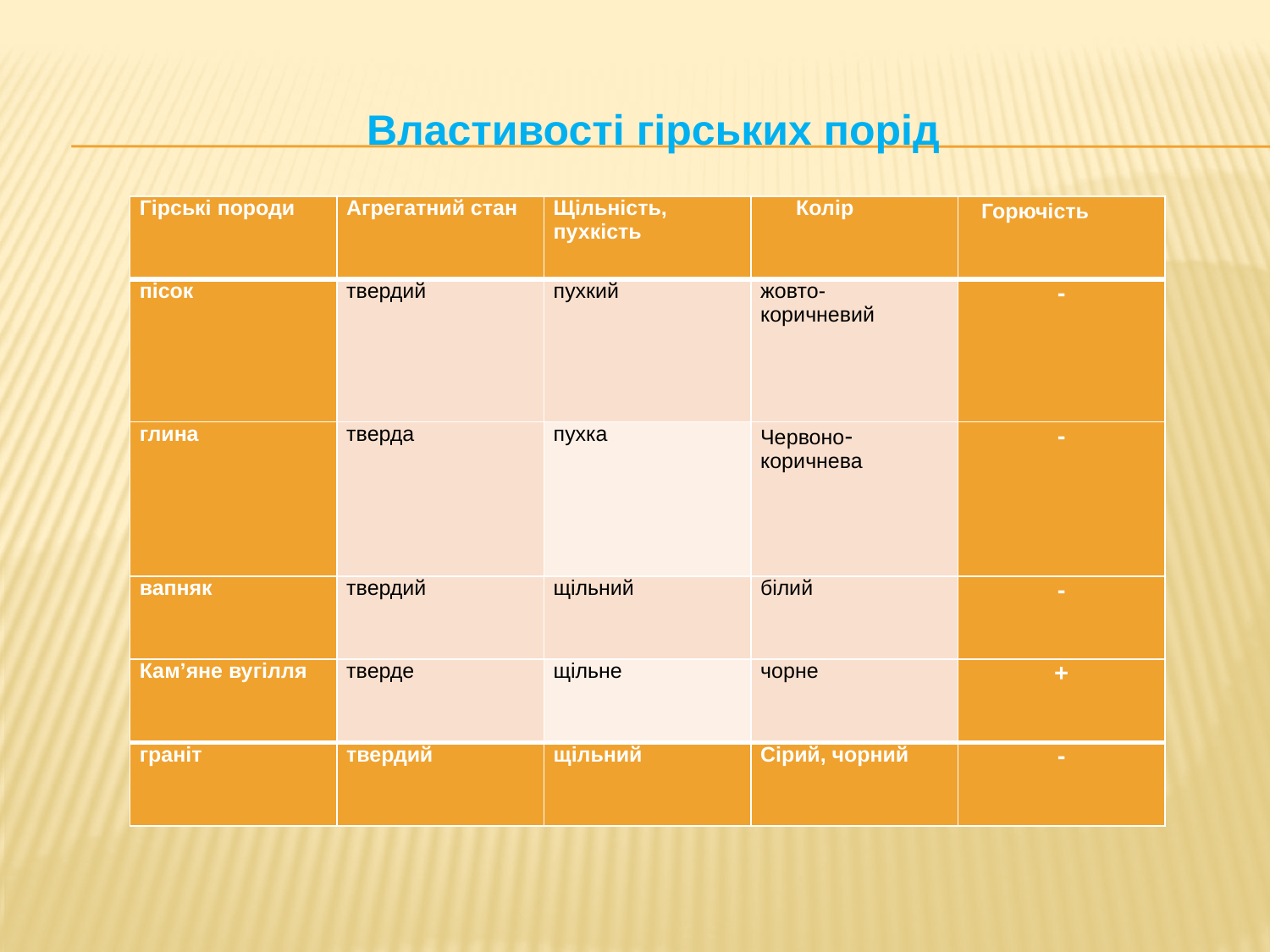

Властивості гірських порід
| Гірські породи | Агрегатний стан | Щільність, пухкість | Колір | Горючість |
| --- | --- | --- | --- | --- |
| пісок | твердий | пухкий | жовто- коричневий | - |
| глина | тверда | пухка | Червоно-коричнева | - |
| вапняк | твердий | щільний | білий | - |
| Кам’яне вугілля | тверде | щільне | чорне | + |
| граніт | твердий | щільний | Сірий, чорний | - |